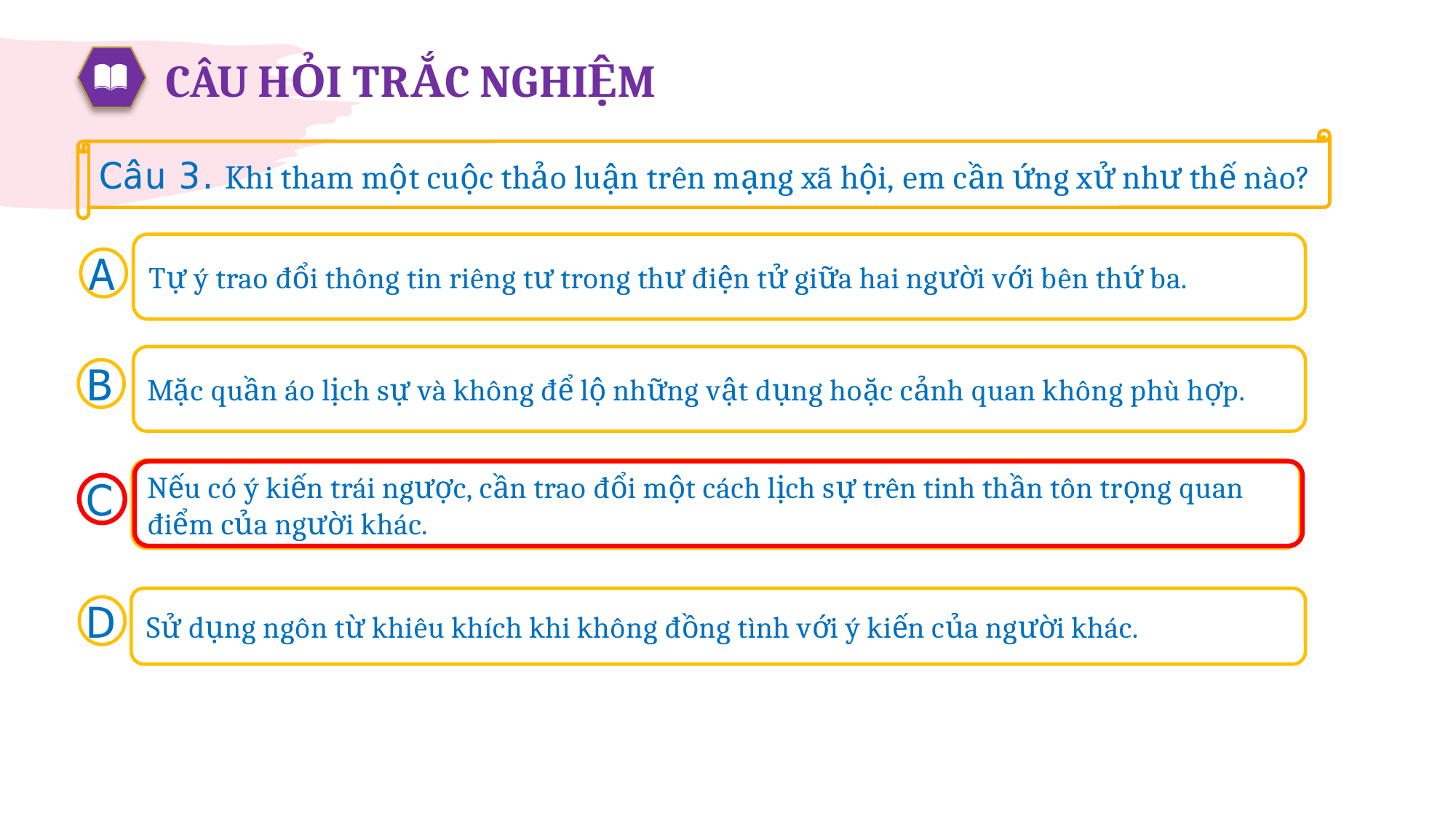

# CÂU HỎI TRẮC NGHIỆM
Câu 3. Khi tham một cuộc thảo luận trên mạng xã hội, em cần ứng xử như thế nào?
Tự ý trao đổi thông tin riêng tư trong thư điện tử giữa hai người với bên thứ ba.
A
Mặc quần áo lịch sự và không để lộ những vật dụng hoặc cảnh quan không phù hợp.
B
Nếu có ý kiến trái ngược, cần trao đổi một cách lịch sự trên tinh thần tôn trọng quan điểm của người khác.

C
Sử dụng ngôn từ khiêu khích khi không đồng tình với ý kiến của người khác.
D